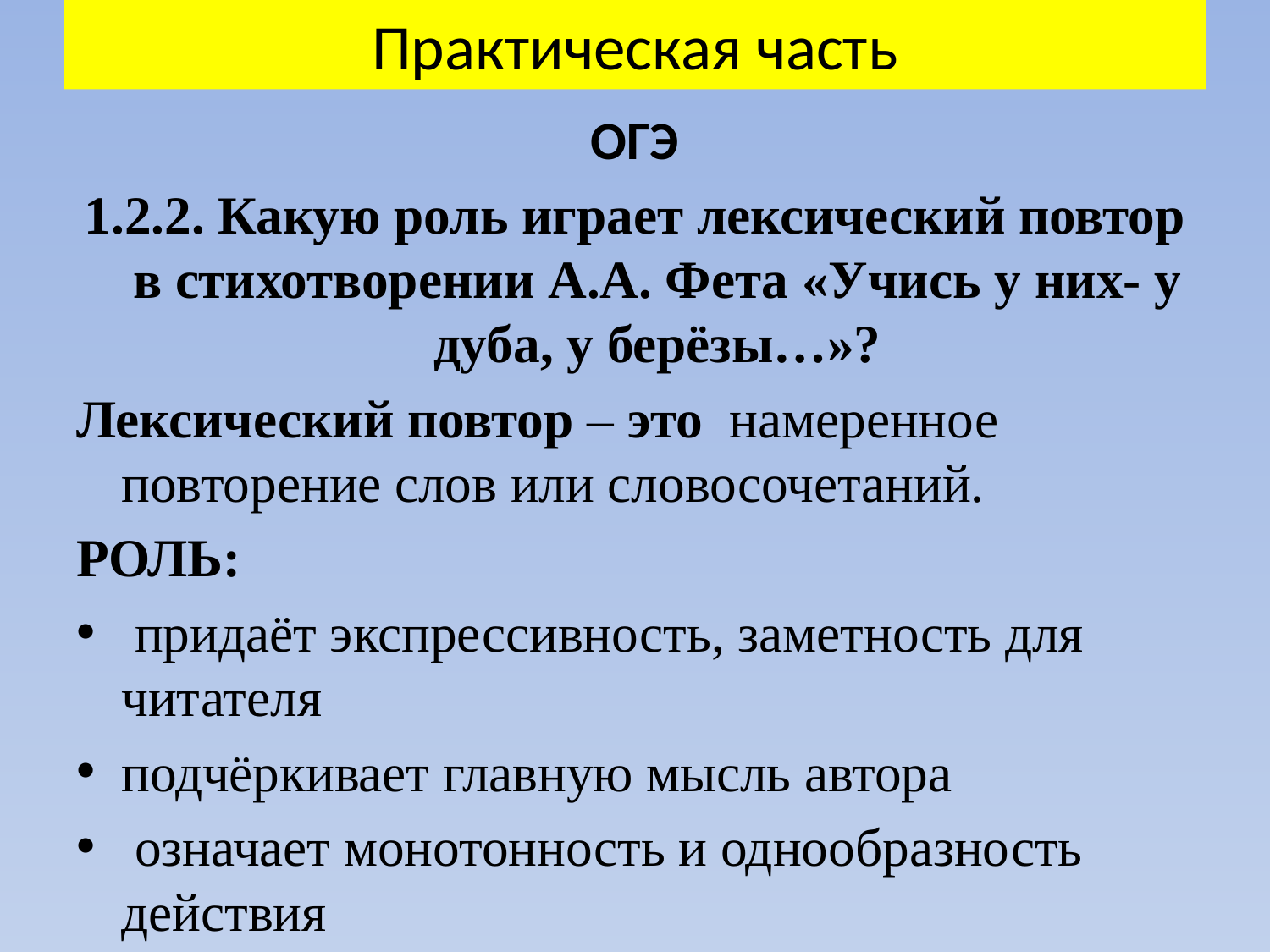

# Практическая часть
ОГЭ
1.2.2. Какую роль играет лексический повтор в стихотворении А.А. Фета «Учись у них- у дуба, у берёзы…»?
Лексический повтор – это  намеренное повторение слов или словосочетаний.
РОЛЬ:
 придаёт экспрессивность, заметность для читателя
подчёркивает главную мысль автора
 означает монотонность и однообразность действия